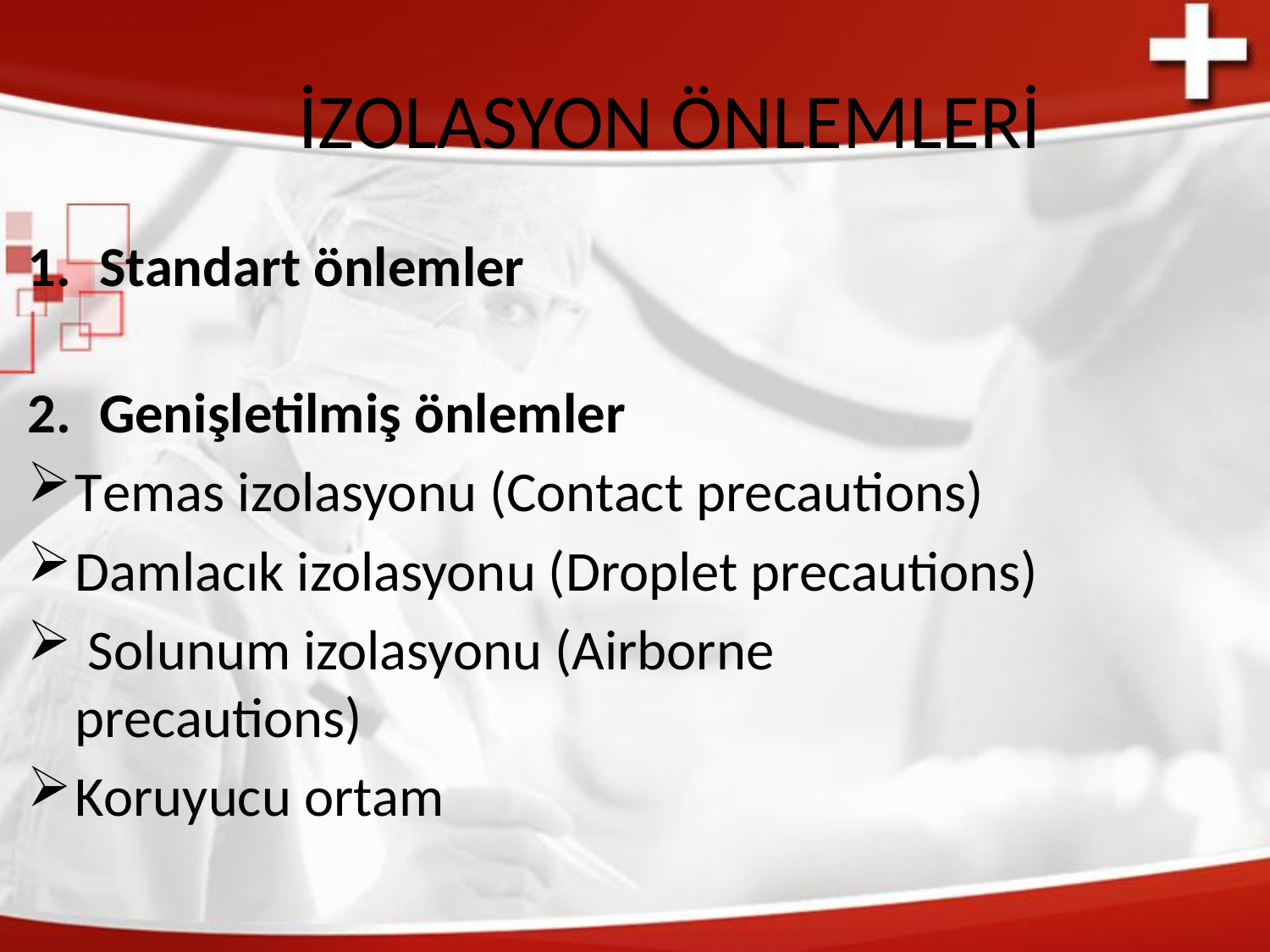

# İZOLASYON ÖNLEMLERİ
Standart önlemler
Genişletilmiş önlemler
Temas izolasyonu (Contact precautions)
Damlacık izolasyonu (Droplet precautions)
 Solunum izolasyonu (Airborne precautions)
Koruyucu ortam